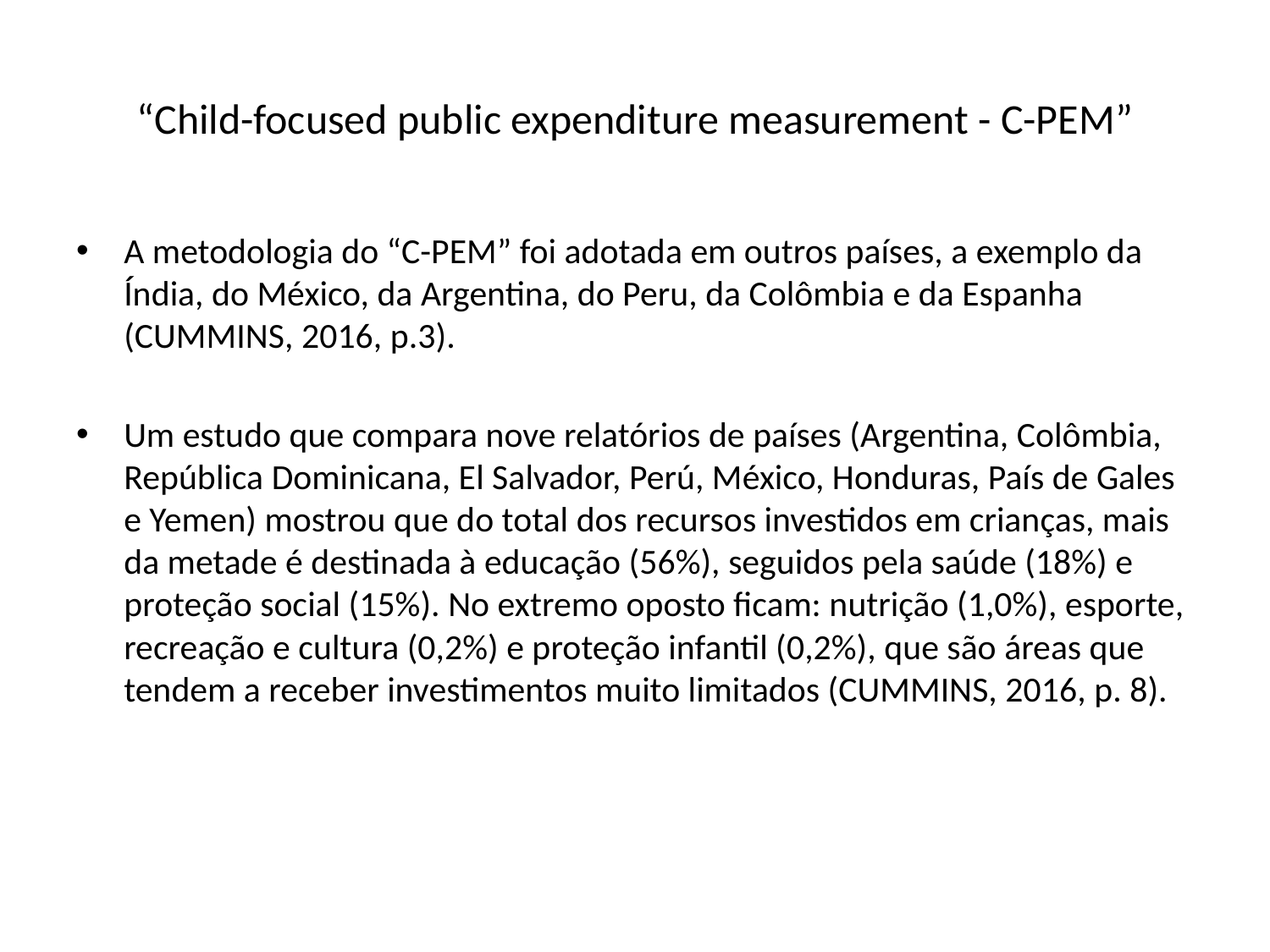

# “Child-focused public expenditure measurement - C-PEM”
A metodologia do “C-PEM” foi adotada em outros países, a exemplo da Índia, do México, da Argentina, do Peru, da Colômbia e da Espanha (CUMMINS, 2016, p.3).

Um estudo que compara nove relatórios de países (Argentina, Colômbia, República Dominicana, El Salvador, Perú, México, Honduras, País de Gales e Yemen) mostrou que do total dos recursos investidos em crianças, mais da metade é destinada à educação (56%), seguidos pela saúde (18%) e proteção social (15%). No extremo oposto ficam: nutrição (1,0%), esporte, recreação e cultura (0,2%) e proteção infantil (0,2%), que são áreas que tendem a receber investimentos muito limitados (CUMMINS, 2016, p. 8).